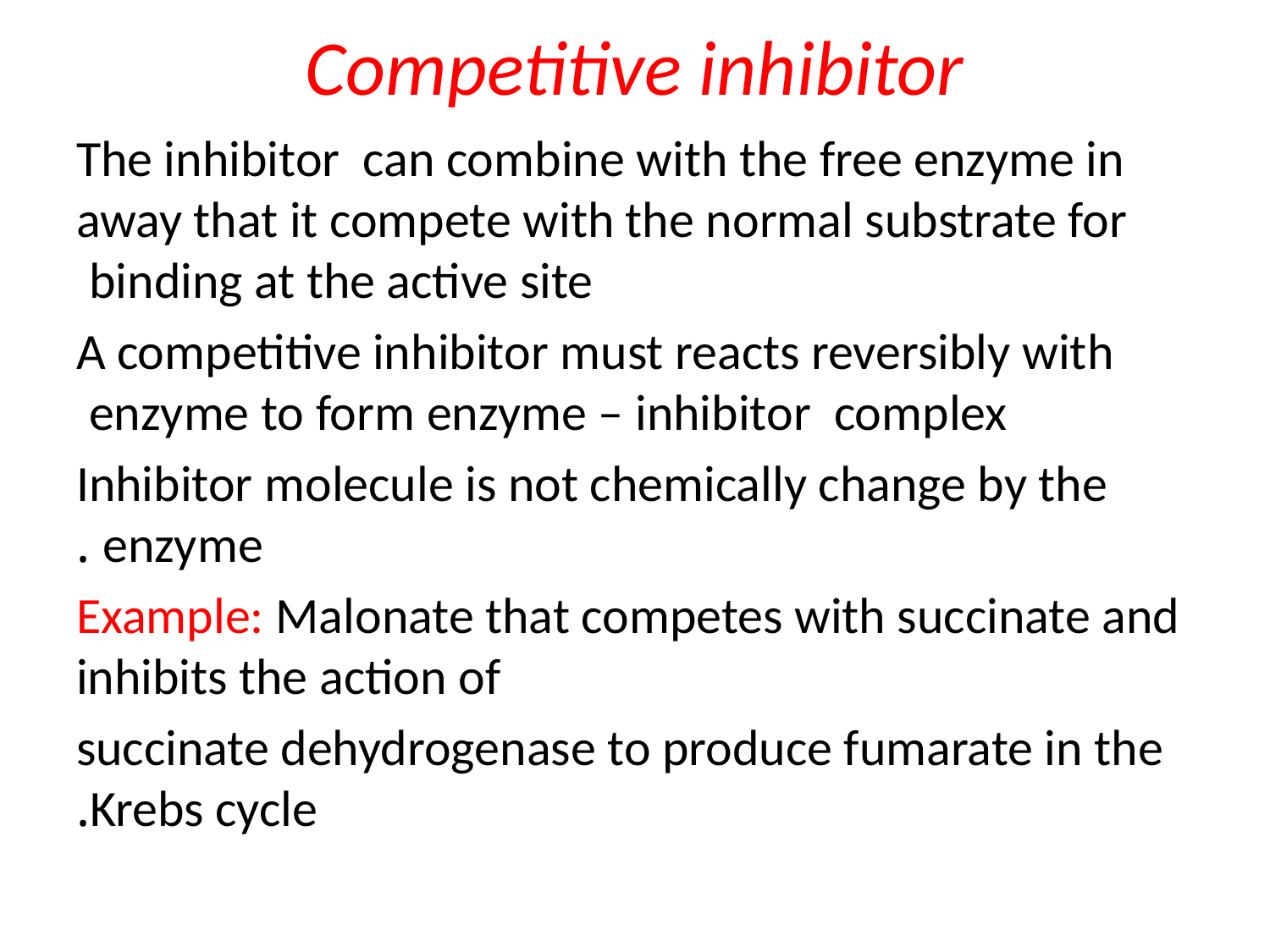

# Competitive inhibitor
The inhibitor  can combine with the free enzyme in away that it compete with the normal substrate for binding at the active site
A competitive inhibitor must reacts reversibly with enzyme to form enzyme – inhibitor  complex
Inhibitor molecule is not chemically change by the enzyme .
Example: Malonate that competes with succinate and inhibits the action of
 succinate dehydrogenase to produce fumarate in the Krebs cycle.